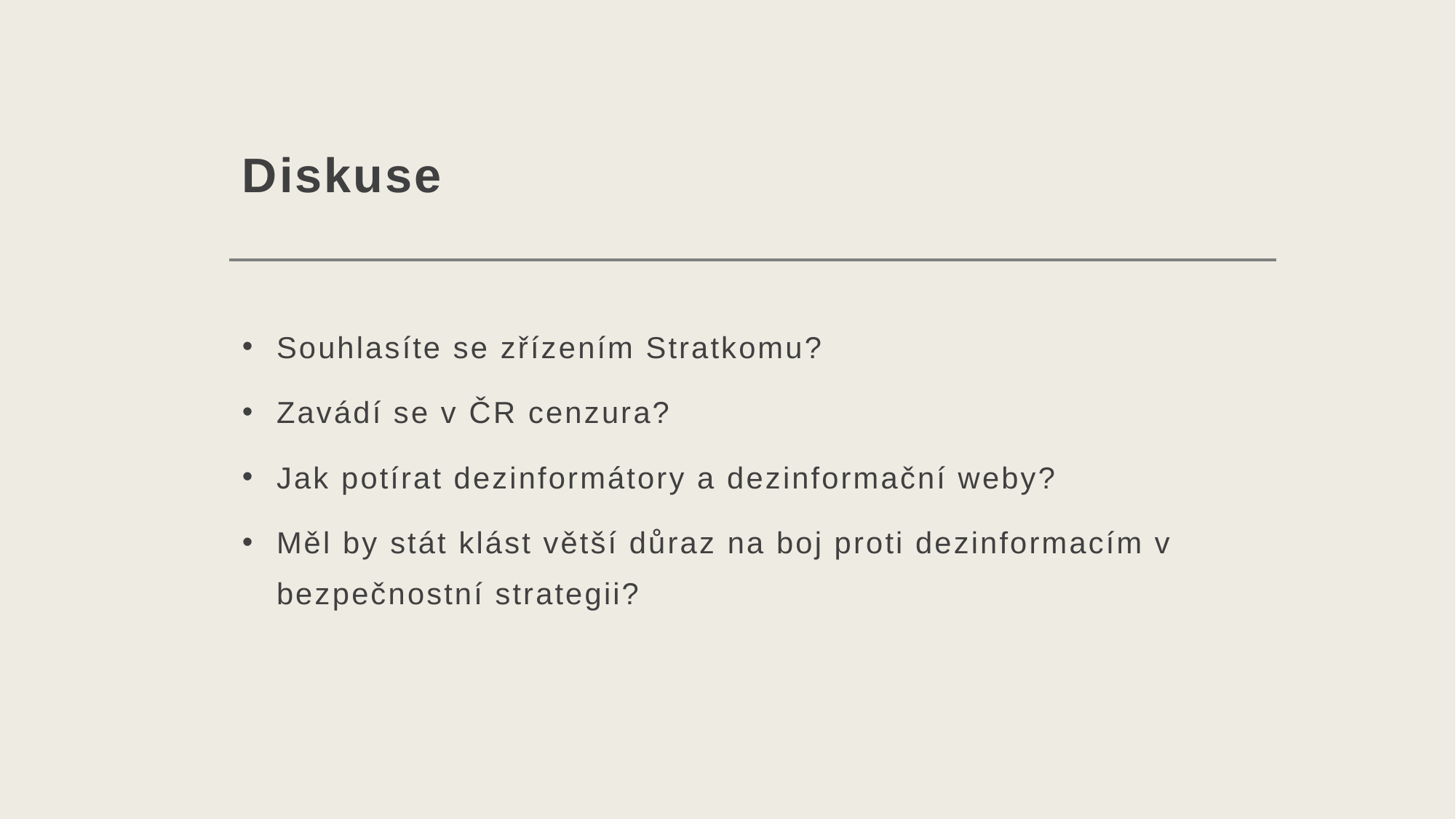

# Diskuse
Souhlasíte se zřízením Stratkomu?
Zavádí se v ČR cenzura?
Jak potírat dezinformátory a dezinformační weby?
Měl by stát klást větší důraz na boj proti dezinformacím v bezpečnostní strategii?